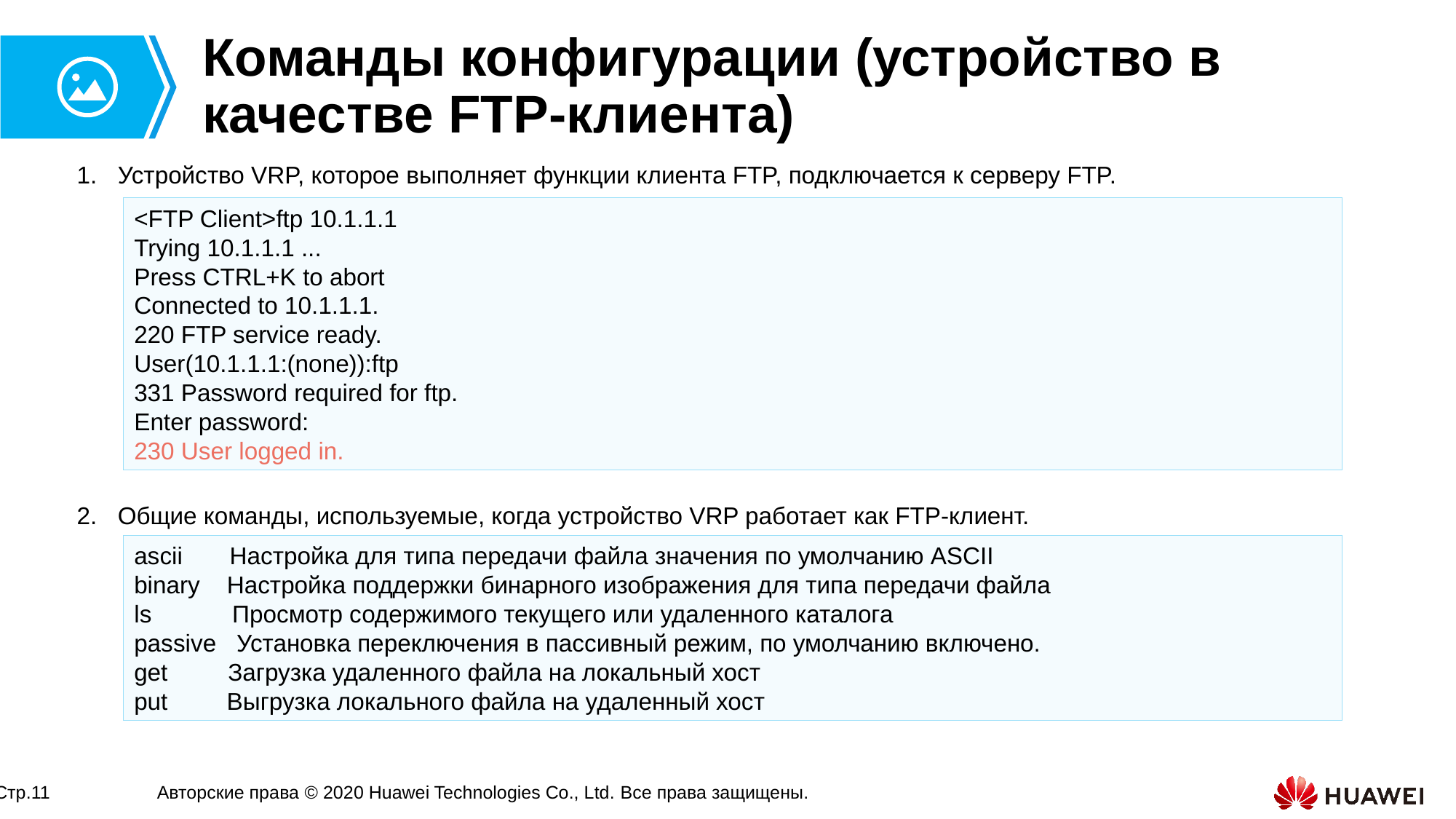

# Команды конфигурации (устройство в качестве FTP-клиента)
Устройство VRP, которое выполняет функции клиента FTP, подключается к серверу FTP.
<FTP Client>ftp 10.1.1.1
Trying 10.1.1.1 ...
Press CTRL+K to abort
Connected to 10.1.1.1.
220 FTP service ready.
User(10.1.1.1:(none)):ftp
331 Password required for ftp.
Enter password:
230 User logged in.
Общие команды, используемые, когда устройство VRP работает как FTP-клиент.
ascii       Настройка для типа передачи файла значения по умолчанию ASCII
binary    Настройка поддержки бинарного изображения для типа передачи файла
ls            Просмотр содержимого текущего или удаленного каталога
passive   Установка переключения в пассивный режим, по умолчанию включено.
get         Загрузка удаленного файла на локальный хост
put         Выгрузка локального файла на удаленный хост